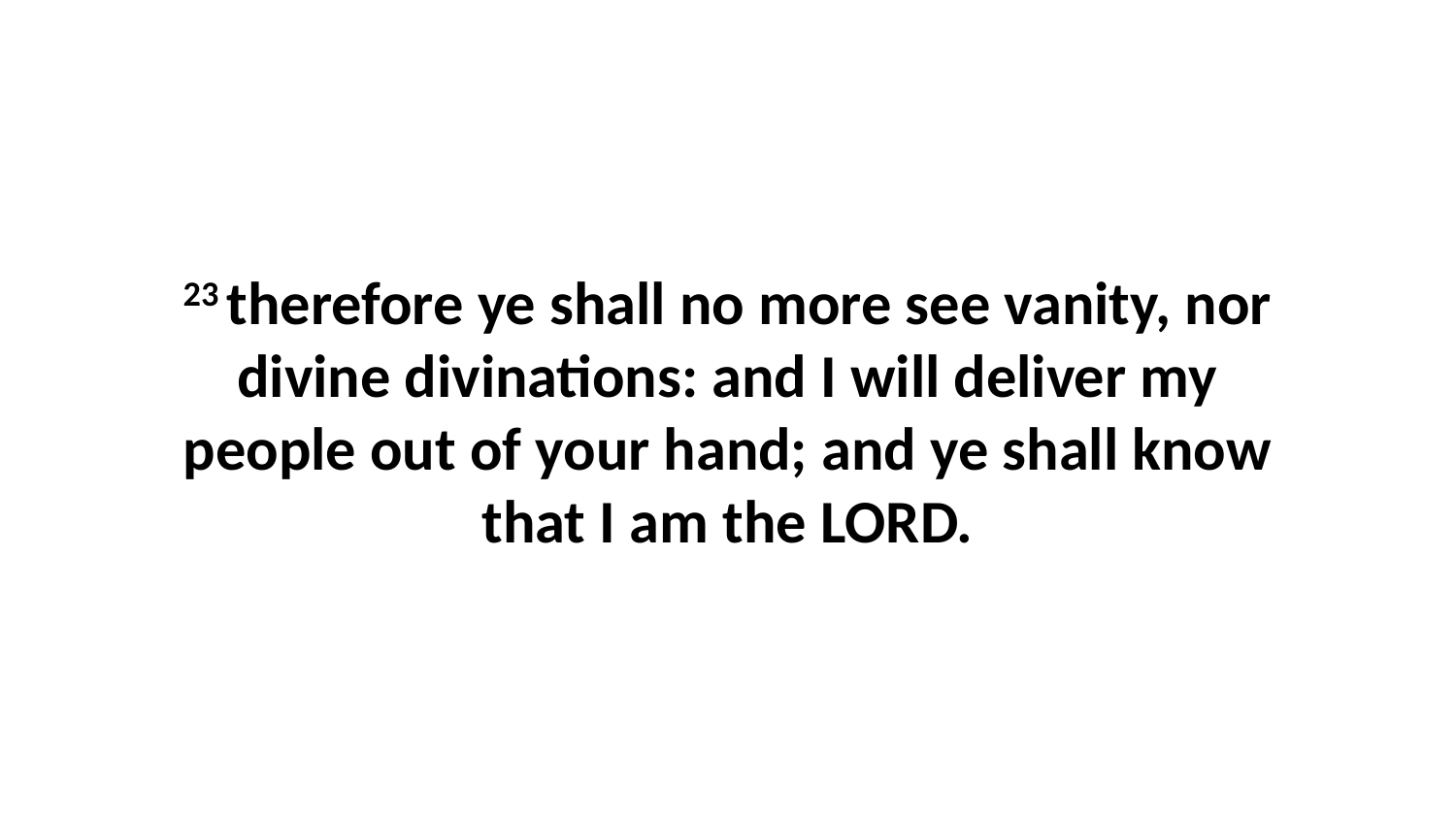

23 therefore ye shall no more see vanity, nor divine divinations: and I will deliver my people out of your hand; and ye shall know that I am the LORD.